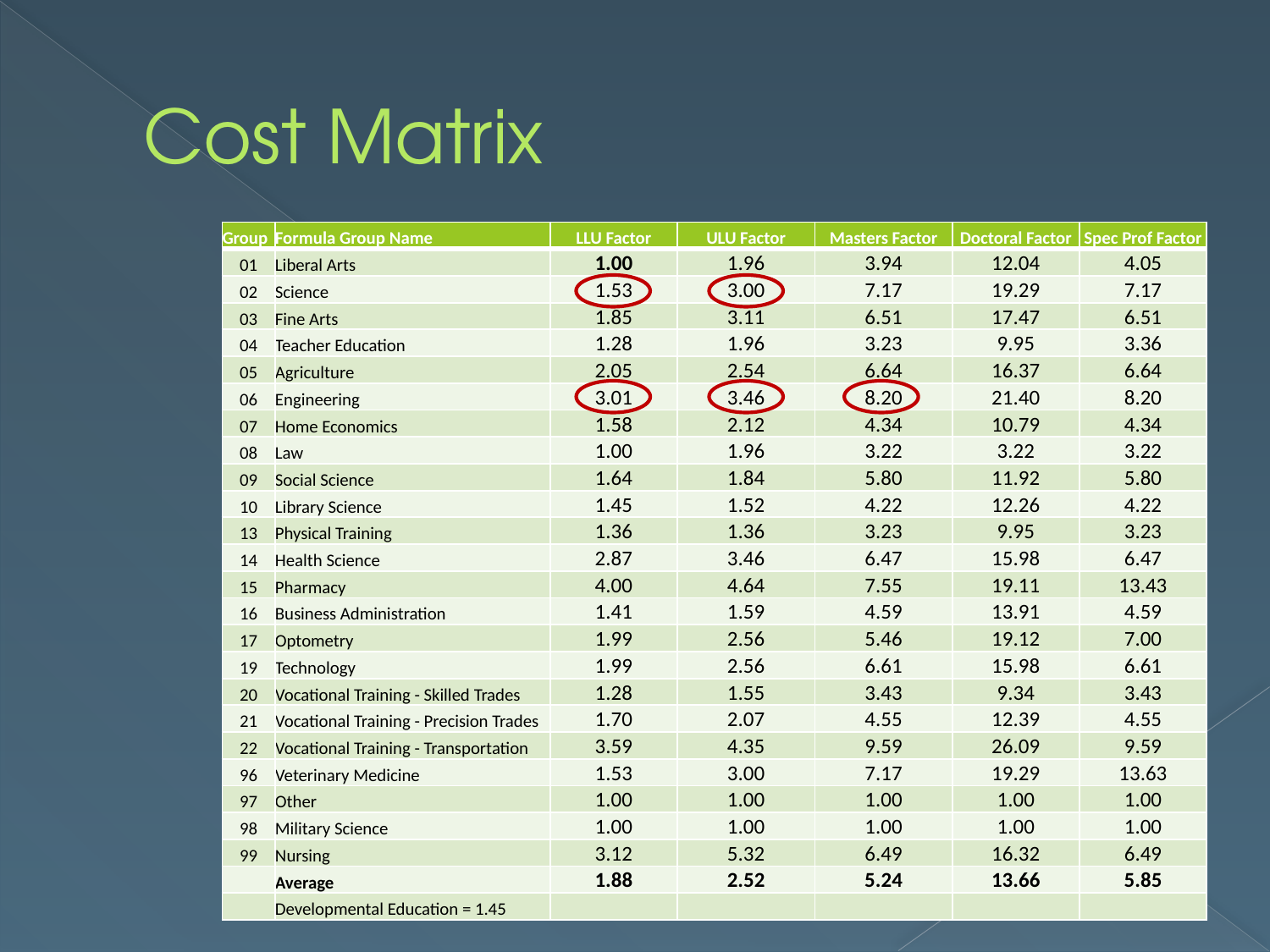

# Cost Matrix
| Group | Formula Group Name | LLU Factor | ULU Factor | Masters Factor | Doctoral Factor | Spec Prof Factor |
| --- | --- | --- | --- | --- | --- | --- |
| 01 | Liberal Arts | 1.00 | 1.96 | 3.94 | 12.04 | 4.05 |
| 02 | Science | 1.53 | 3.00 | 7.17 | 19.29 | 7.17 |
| 03 | Fine Arts | 1.85 | 3.11 | 6.51 | 17.47 | 6.51 |
| 04 | Teacher Education | 1.28 | 1.96 | 3.23 | 9.95 | 3.36 |
| 05 | Agriculture | 2.05 | 2.54 | 6.64 | 16.37 | 6.64 |
| 06 | Engineering | 3.01 | 3.46 | 8.20 | 21.40 | 8.20 |
| 07 | Home Economics | 1.58 | 2.12 | 4.34 | 10.79 | 4.34 |
| 08 | Law | 1.00 | 1.96 | 3.22 | 3.22 | 3.22 |
| 09 | Social Science | 1.64 | 1.84 | 5.80 | 11.92 | 5.80 |
| 10 | Library Science | 1.45 | 1.52 | 4.22 | 12.26 | 4.22 |
| 13 | Physical Training | 1.36 | 1.36 | 3.23 | 9.95 | 3.23 |
| 14 | Health Science | 2.87 | 3.46 | 6.47 | 15.98 | 6.47 |
| 15 | Pharmacy | 4.00 | 4.64 | 7.55 | 19.11 | 13.43 |
| 16 | Business Administration | 1.41 | 1.59 | 4.59 | 13.91 | 4.59 |
| 17 | Optometry | 1.99 | 2.56 | 5.46 | 19.12 | 7.00 |
| 19 | Technology | 1.99 | 2.56 | 6.61 | 15.98 | 6.61 |
| 20 | Vocational Training - Skilled Trades | 1.28 | 1.55 | 3.43 | 9.34 | 3.43 |
| 21 | Vocational Training - Precision Trades | 1.70 | 2.07 | 4.55 | 12.39 | 4.55 |
| 22 | Vocational Training - Transportation | 3.59 | 4.35 | 9.59 | 26.09 | 9.59 |
| 96 | Veterinary Medicine | 1.53 | 3.00 | 7.17 | 19.29 | 13.63 |
| 97 | Other | 1.00 | 1.00 | 1.00 | 1.00 | 1.00 |
| 98 | Military Science | 1.00 | 1.00 | 1.00 | 1.00 | 1.00 |
| 99 | Nursing | 3.12 | 5.32 | 6.49 | 16.32 | 6.49 |
|  | Average | 1.88 | 2.52 | 5.24 | 13.66 | 5.85 |
|  | Developmental Education = 1.45 |  |  |  |  |  |